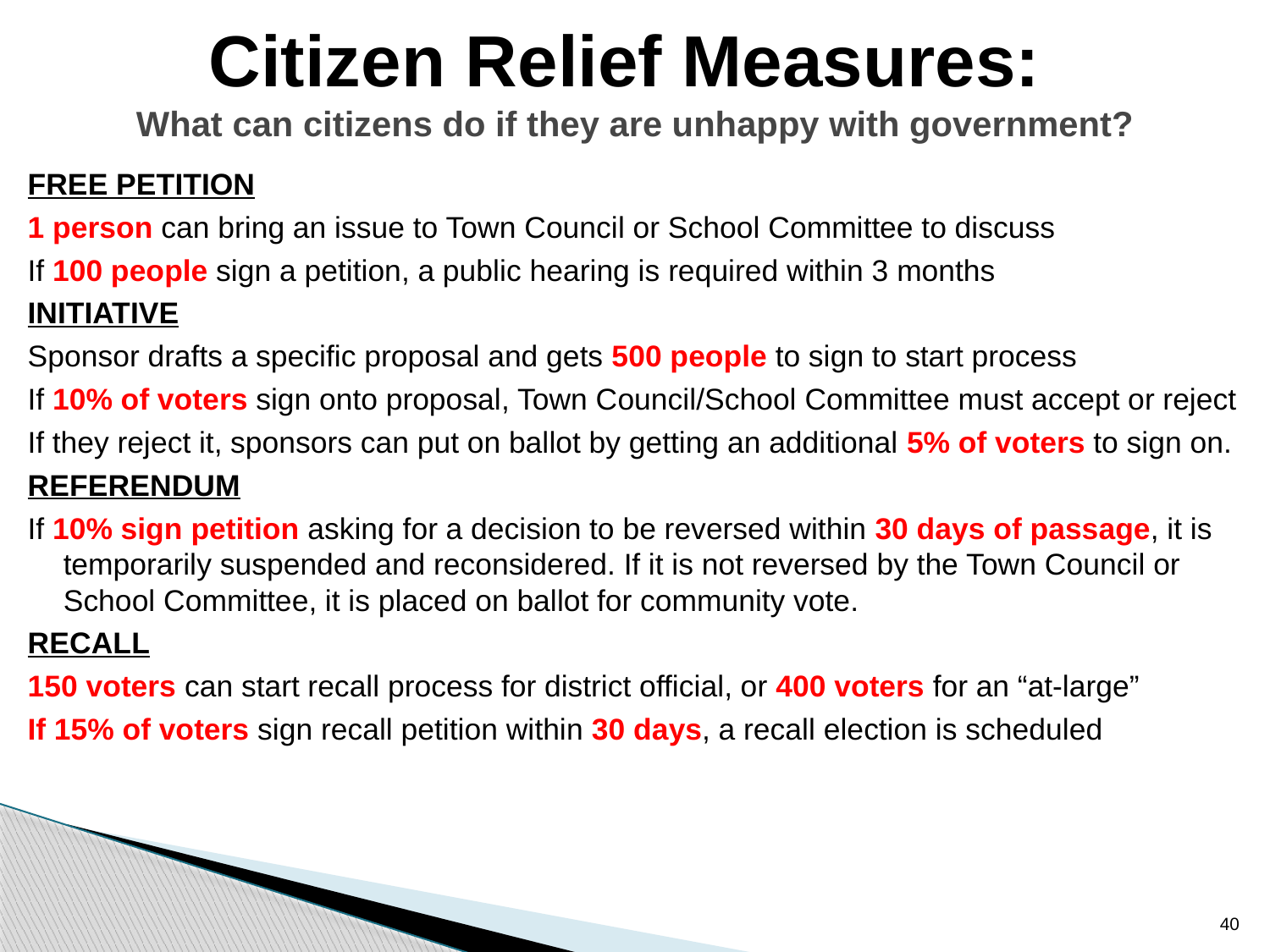

# Citizen Relief Measures: What can citizens do if they are unhappy with government?
FREE PETITION
1 person can bring an issue to Town Council or School Committee to discuss
If 100 people sign a petition, a public hearing is required within 3 months
INITIATIVE
Sponsor drafts a specific proposal and gets 500 people to sign to start process
If 10% of voters sign onto proposal, Town Council/School Committee must accept or reject
If they reject it, sponsors can put on ballot by getting an additional 5% of voters to sign on.
REFERENDUM
If 10% sign petition asking for a decision to be reversed within 30 days of passage, it is temporarily suspended and reconsidered. If it is not reversed by the Town Council or School Committee, it is placed on ballot for community vote.
RECALL
150 voters can start recall process for district official, or 400 voters for an “at-large”
If 15% of voters sign recall petition within 30 days, a recall election is scheduled
40